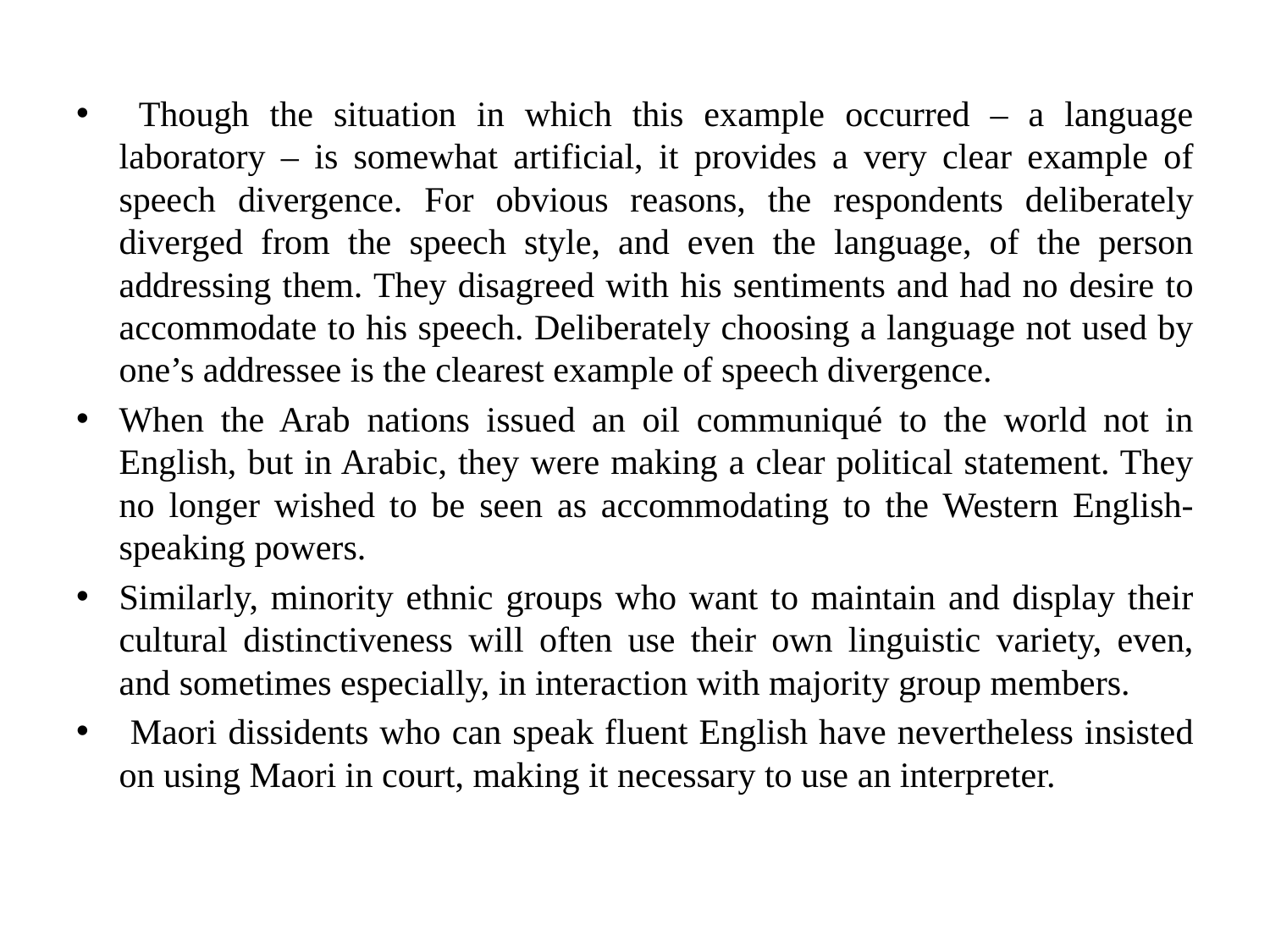

#
 Though the situation in which this example occurred – a language laboratory – is somewhat artificial, it provides a very clear example of speech divergence. For obvious reasons, the respondents deliberately diverged from the speech style, and even the language, of the person addressing them. They disagreed with his sentiments and had no desire to accommodate to his speech. Deliberately choosing a language not used by one’s addressee is the clearest example of speech divergence.
When the Arab nations issued an oil communiqué to the world not in English, but in Arabic, they were making a clear political statement. They no longer wished to be seen as accommodating to the Western English-speaking powers.
Similarly, minority ethnic groups who want to maintain and display their cultural distinctiveness will often use their own linguistic variety, even, and sometimes especially, in interaction with majority group members.
 Maori dissidents who can speak fluent English have nevertheless insisted on using Maori in court, making it necessary to use an interpreter.